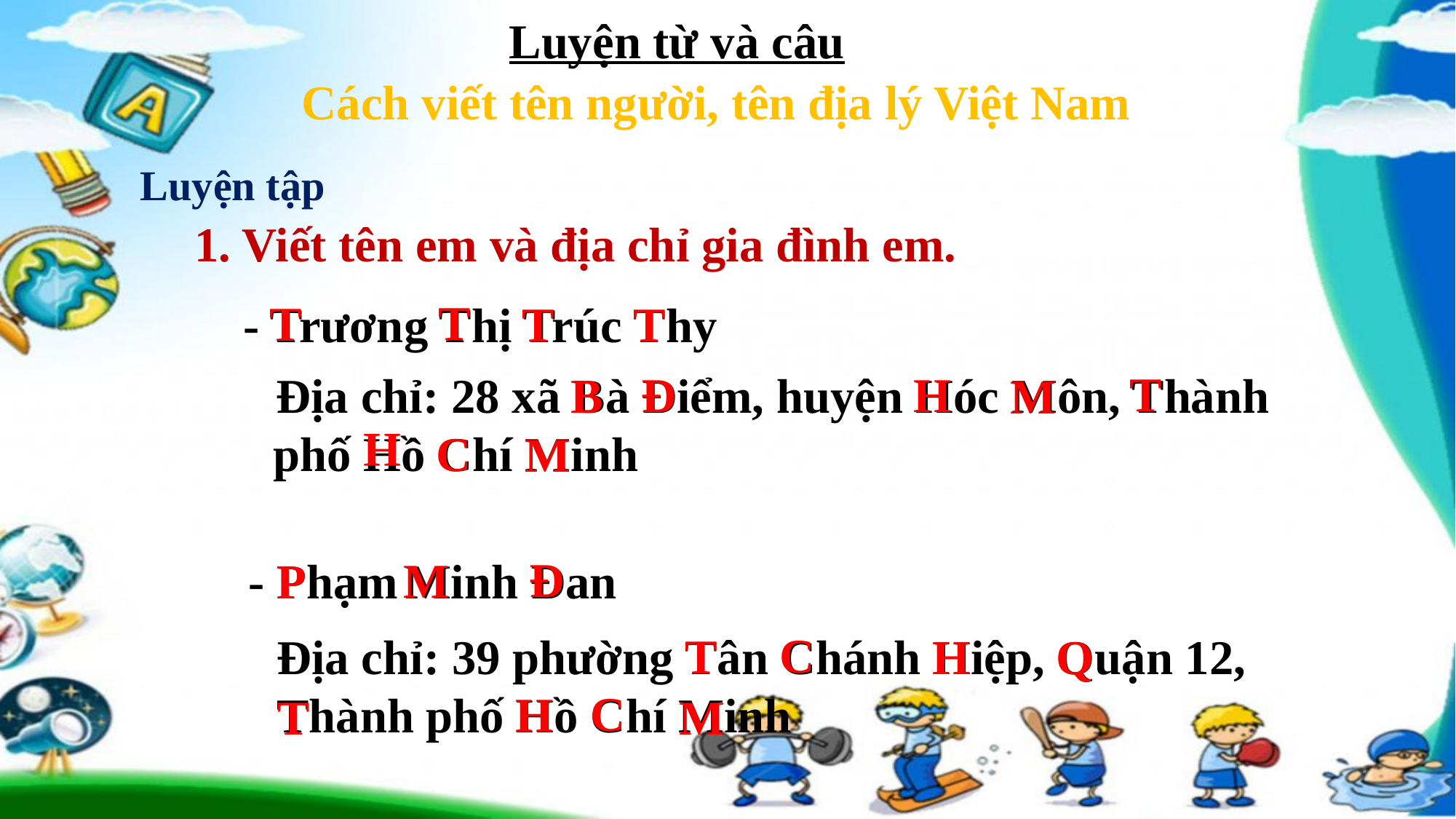

Luyện từ và câu
Cách viết tên người, tên địa lý Việt Nam
Luyện tập
1. Viết tên em và địa chỉ gia đình em.
T
T
T
T
 - Trương Thị Trúc Thy

T
Đ
H
  C
B
   Địa chỉ: 28 xã Bà Điểm, huyện Hóc Môn, Thành phố Hồ Chí Minh
M
H
M
Đ
M
P
- Phạm Minh Đan
  C
  C
T
Q
Địa chỉ: 39 phường Tân Chánh Hiệp, Quận 12, Thành phố Hồ Chí Minh
H
H
T
M